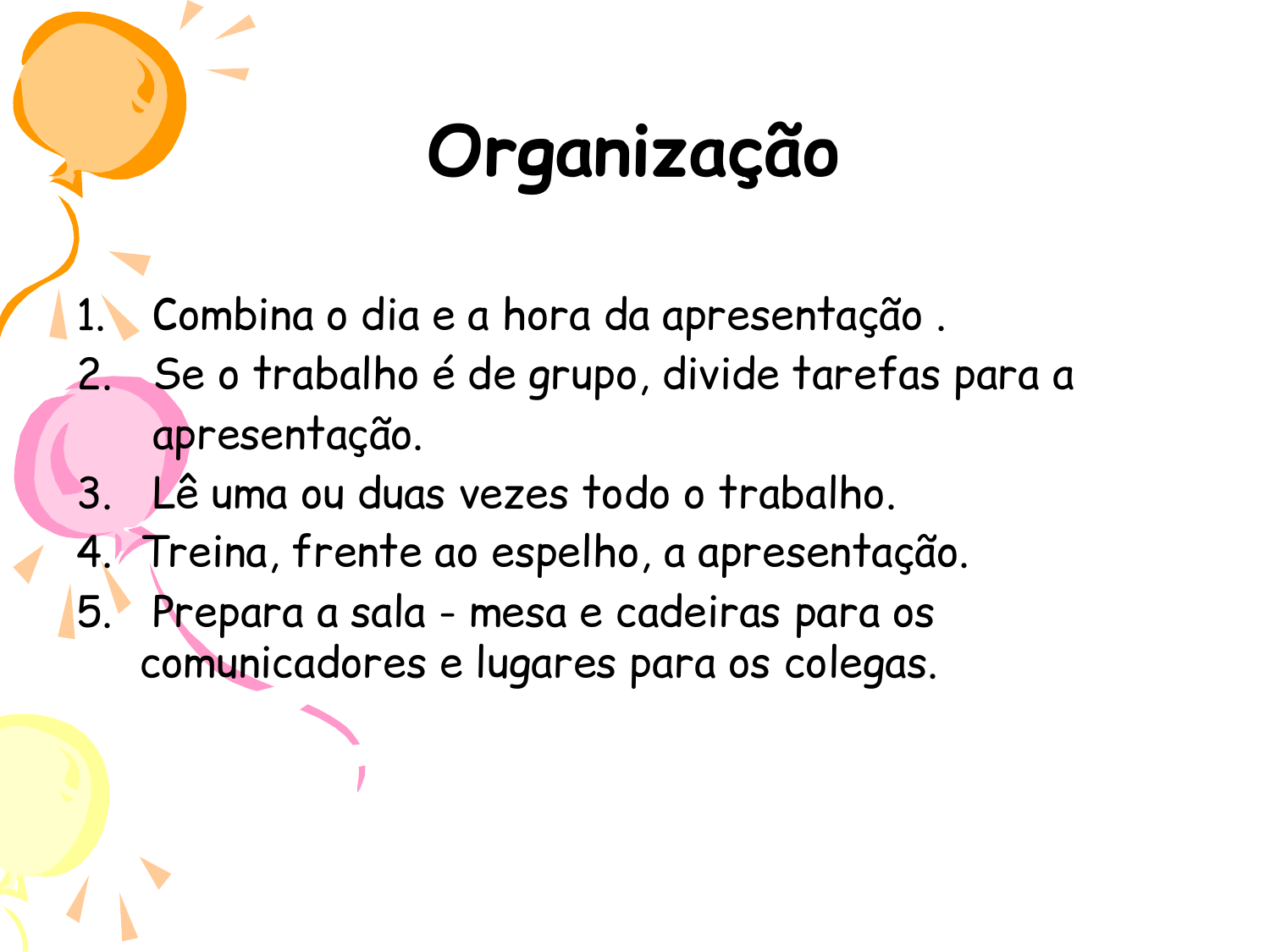

# Organização

 Combina o dia e a hora da apresentação .
 Se o trabalho é de grupo, divide tarefas para a
	 apresentação.
 Lê uma ou duas vezes todo o trabalho.
Treina, frente ao espelho, a apresentação.
 Prepara a sala - mesa e cadeiras para os comunicadores e lugares para os colegas.